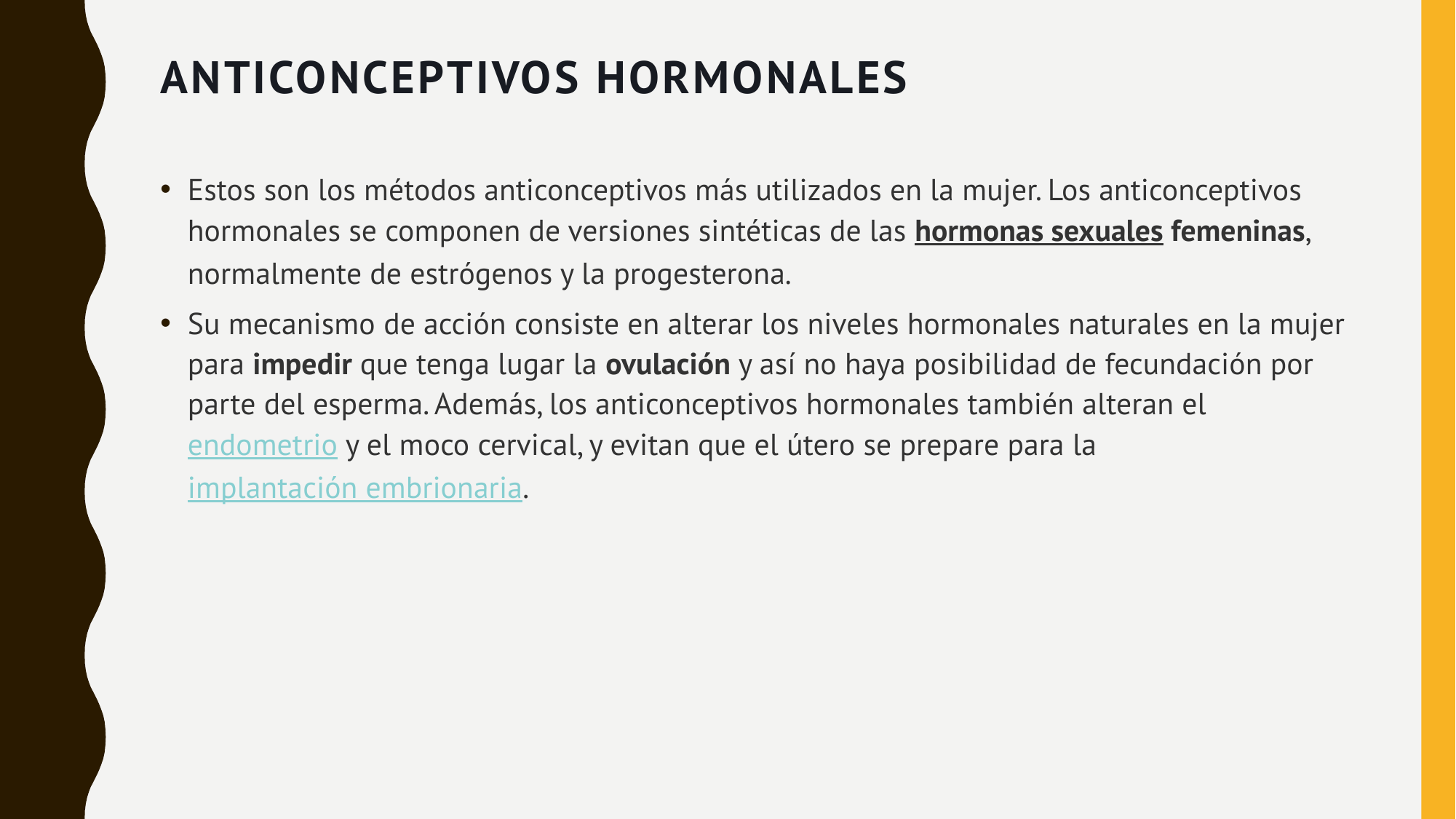

# Anticonceptivos hormonales
Estos son los métodos anticonceptivos más utilizados en la mujer. Los anticonceptivos hormonales se componen de versiones sintéticas de las hormonas sexuales femeninas, normalmente de estrógenos y la progesterona.
Su mecanismo de acción consiste en alterar los niveles hormonales naturales en la mujer para impedir que tenga lugar la ovulación y así no haya posibilidad de fecundación por parte del esperma. Además, los anticonceptivos hormonales también alteran el endometrio y el moco cervical, y evitan que el útero se prepare para la implantación embrionaria.